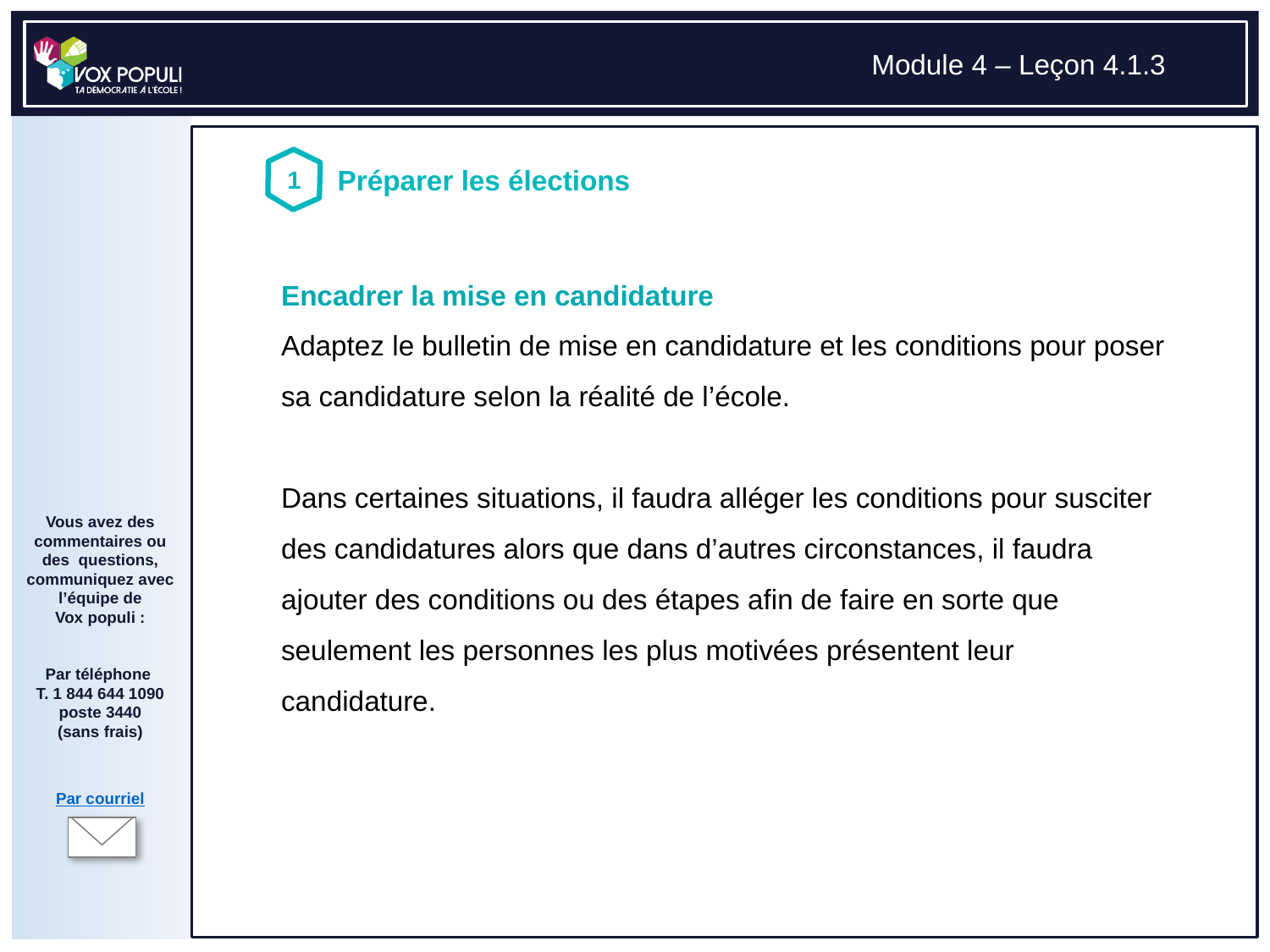

# Encadrer la mise en candidature Adaptez le bulletin de mise en candidature et les conditions pour poser sa candidature selon la réalité de l’école. Dans certaines situations, il faudra alléger les conditions pour susciter des candidatures alors que dans d’autres circonstances, il faudra ajouter des conditions ou des étapes afin de faire en sorte que seulement les personnes les plus motivées présentent leur candidature.